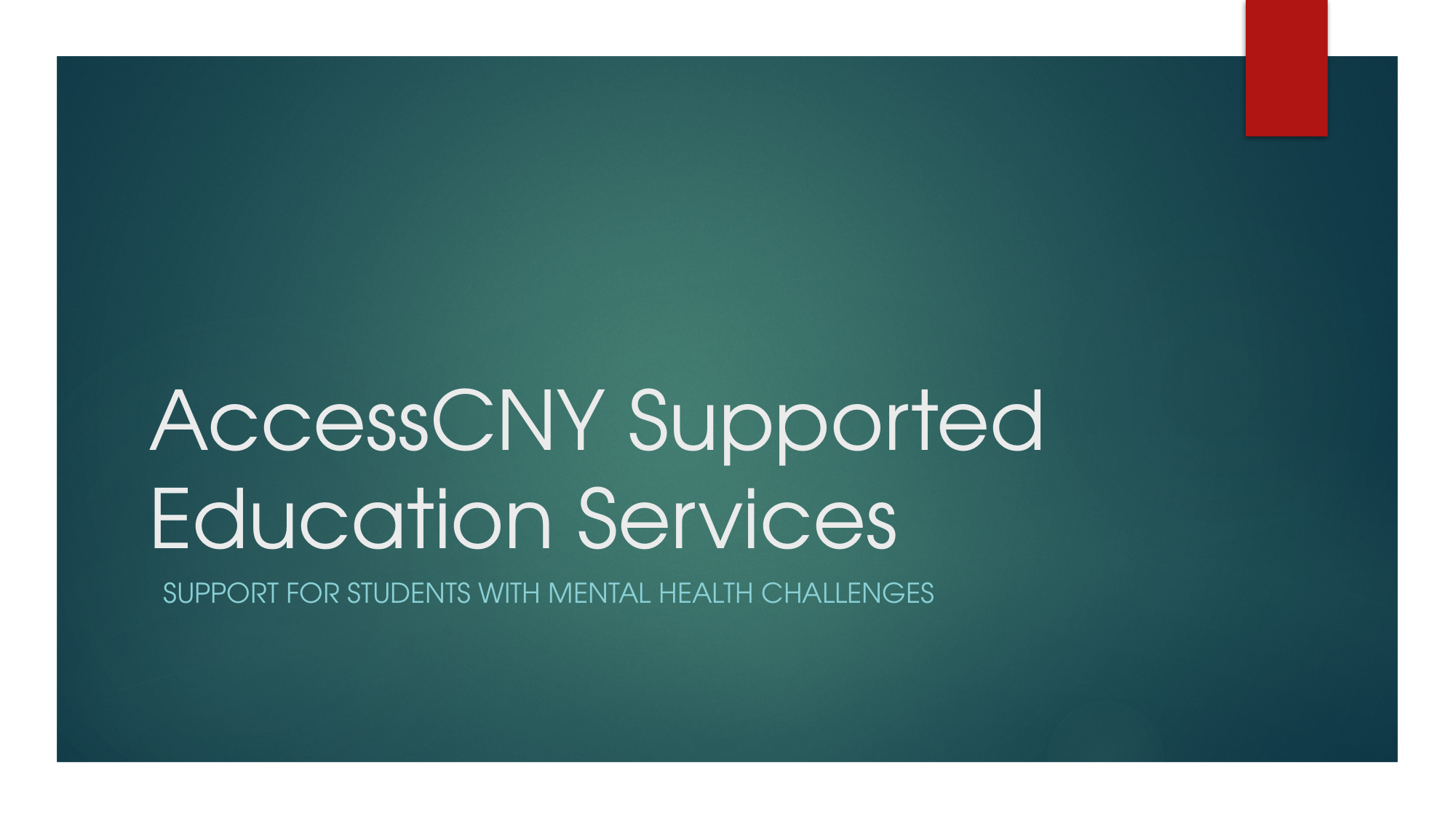

# AccessCNY Supported Education Services
Support for students with Mental health challenges